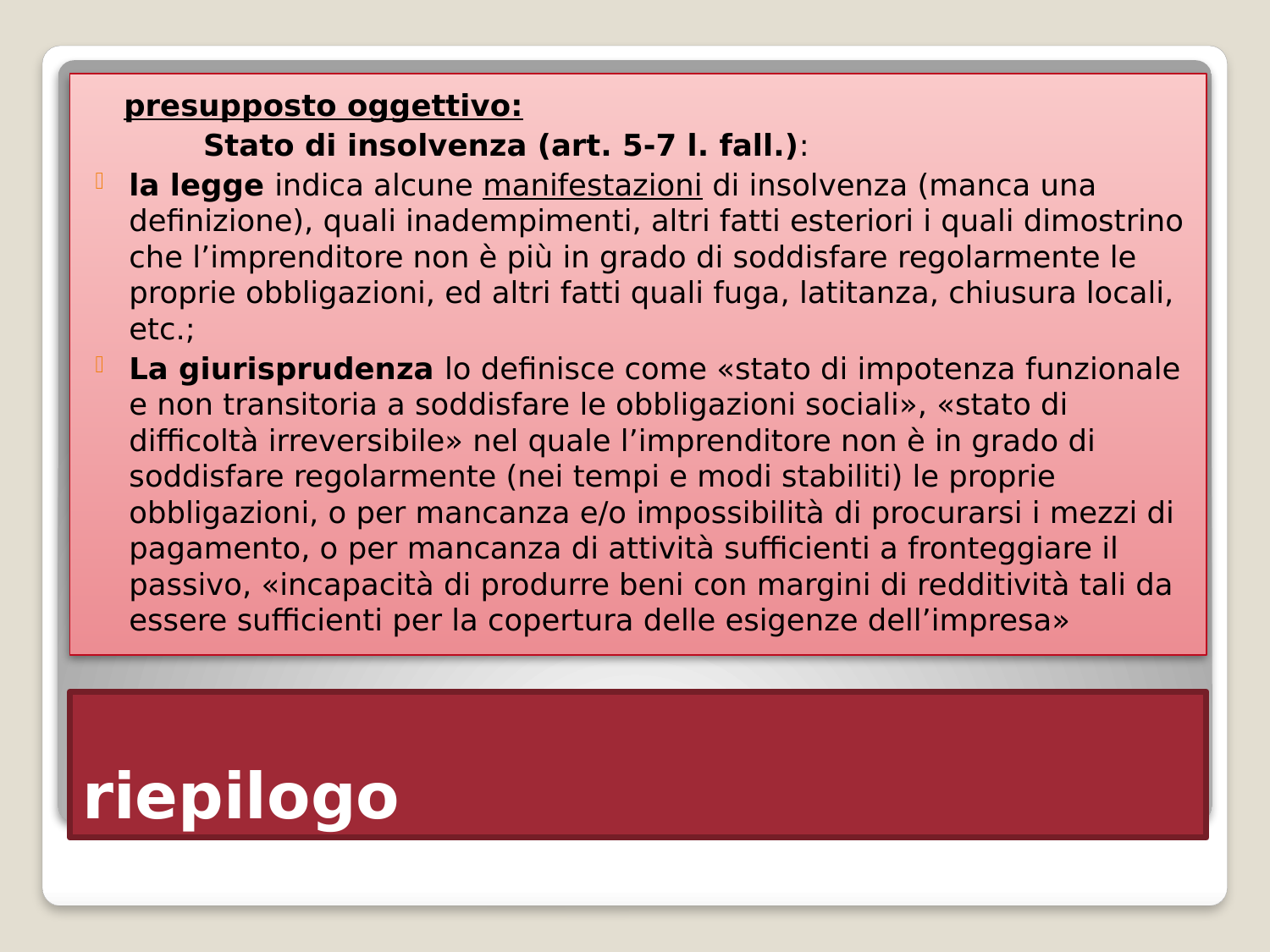

presupposto oggettivo:
	Stato di insolvenza (art. 5-7 l. fall.):
la legge indica alcune manifestazioni di insolvenza (manca una definizione), quali inadempimenti, altri fatti esteriori i quali dimostrino che l’imprenditore non è più in grado di soddisfare regolarmente le proprie obbligazioni, ed altri fatti quali fuga, latitanza, chiusura locali, etc.;
La giurisprudenza lo definisce come «stato di impotenza funzionale e non transitoria a soddisfare le obbligazioni sociali», «stato di difficoltà irreversibile» nel quale l’imprenditore non è in grado di soddisfare regolarmente (nei tempi e modi stabiliti) le proprie obbligazioni, o per mancanza e/o impossibilità di procurarsi i mezzi di pagamento, o per mancanza di attività sufficienti a fronteggiare il passivo, «incapacità di produrre beni con margini di redditività tali da essere sufficienti per la copertura delle esigenze dell’impresa»

# riepilogo